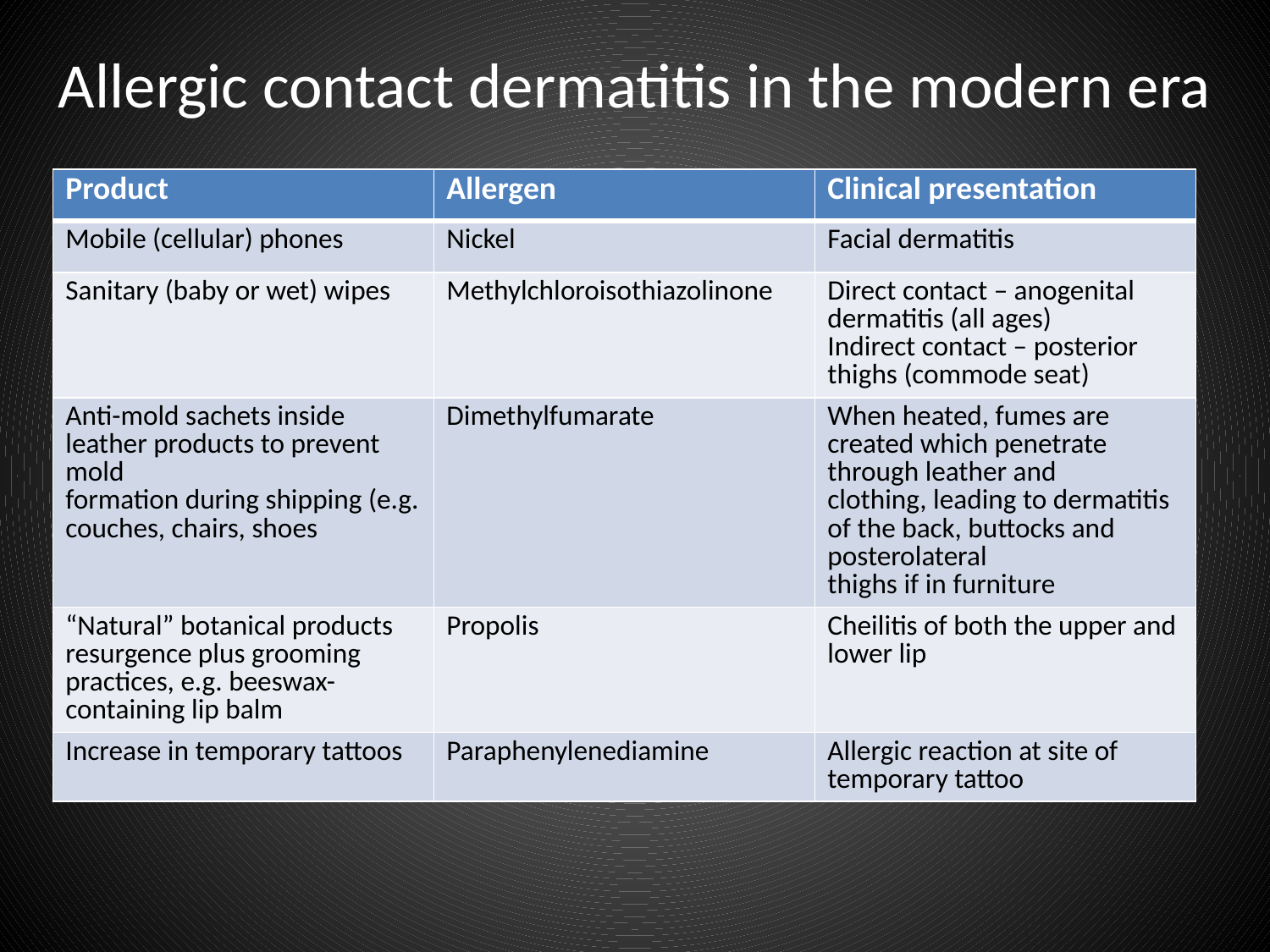

# Allergic contact dermatitis in the modern era
| Product | Allergen | Clinical presentation |
| --- | --- | --- |
| Mobile (cellular) phones | Nickel | Facial dermatitis |
| Sanitary (baby or wet) wipes | Methylchloroisothiazolinone | Direct contact – anogenital dermatitis (all ages) Indirect contact – posterior thighs (commode seat) |
| Anti-mold sachets inside leather products to prevent mold formation during shipping (e.g. couches, chairs, shoes | Dimethylfumarate | When heated, fumes are created which penetrate through leather and clothing, leading to dermatitis of the back, buttocks and posterolateral thighs if in furniture |
| “Natural” botanical products resurgence plus grooming practices, e.g. beeswax-containing lip balm | Propolis | Cheilitis of both the upper and lower lip |
| Increase in temporary tattoos | Paraphenylenediamine | Allergic reaction at site of temporary tattoo |